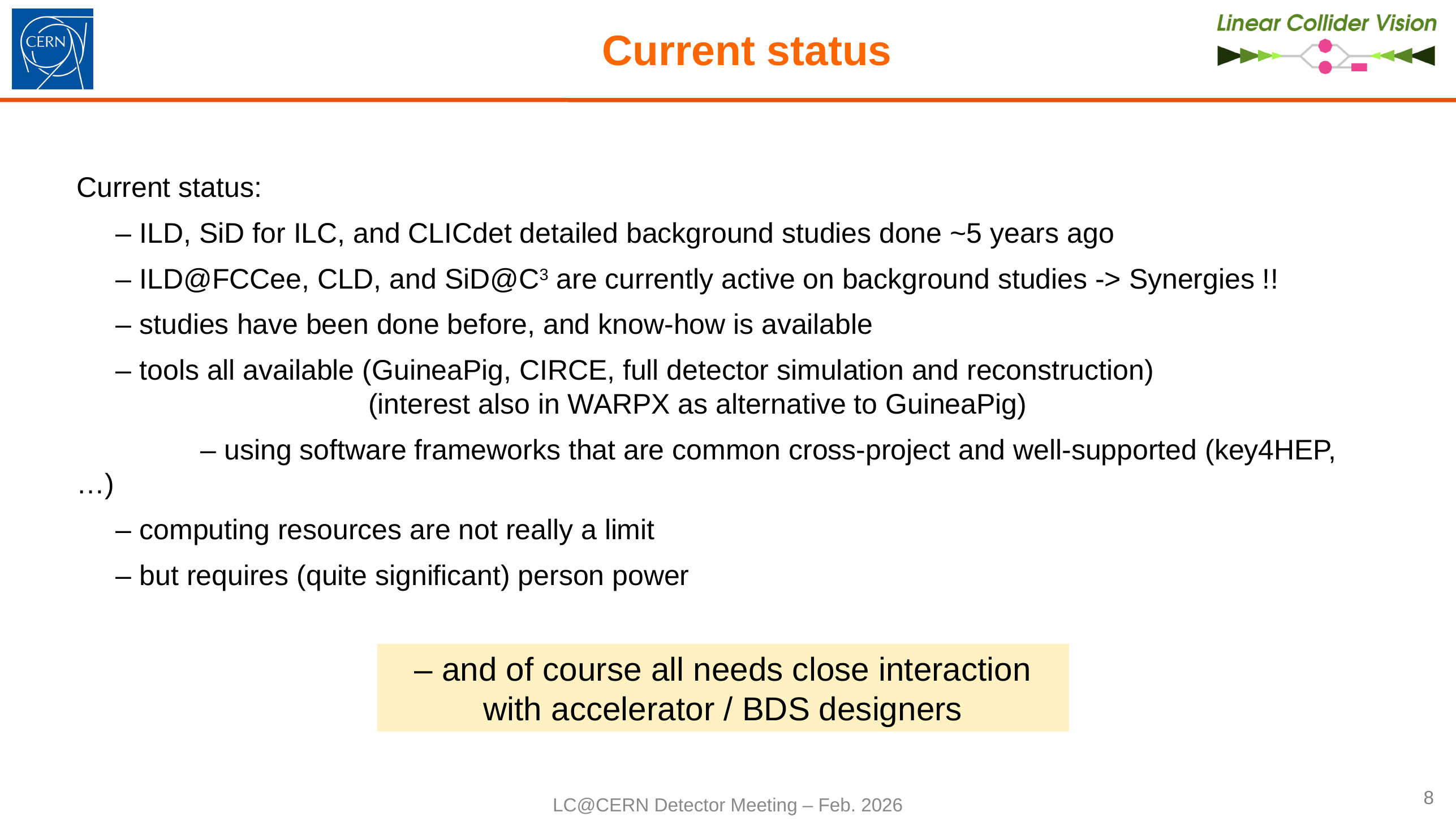

# Current status
Current status:
     – ILD, SiD for ILC, and CLICdet detailed background studies done ~5 years ago
     – ILD@FCCee, CLD, and SiD@C3 are currently active on background studies -> Synergies !!
     – studies have been done before, and know-how is available
     – tools all available (GuineaPig, CIRCE, full detector simulation and reconstruction)
                                     (interest also in WARPX as alternative to GuineaPig)
	     – using software frameworks that are common cross-project and well-supported (key4HEP, …)
     – computing resources are not really a limit
     – but requires (quite significant) person power
– and of course all needs close interaction with accelerator / BDS designers
8